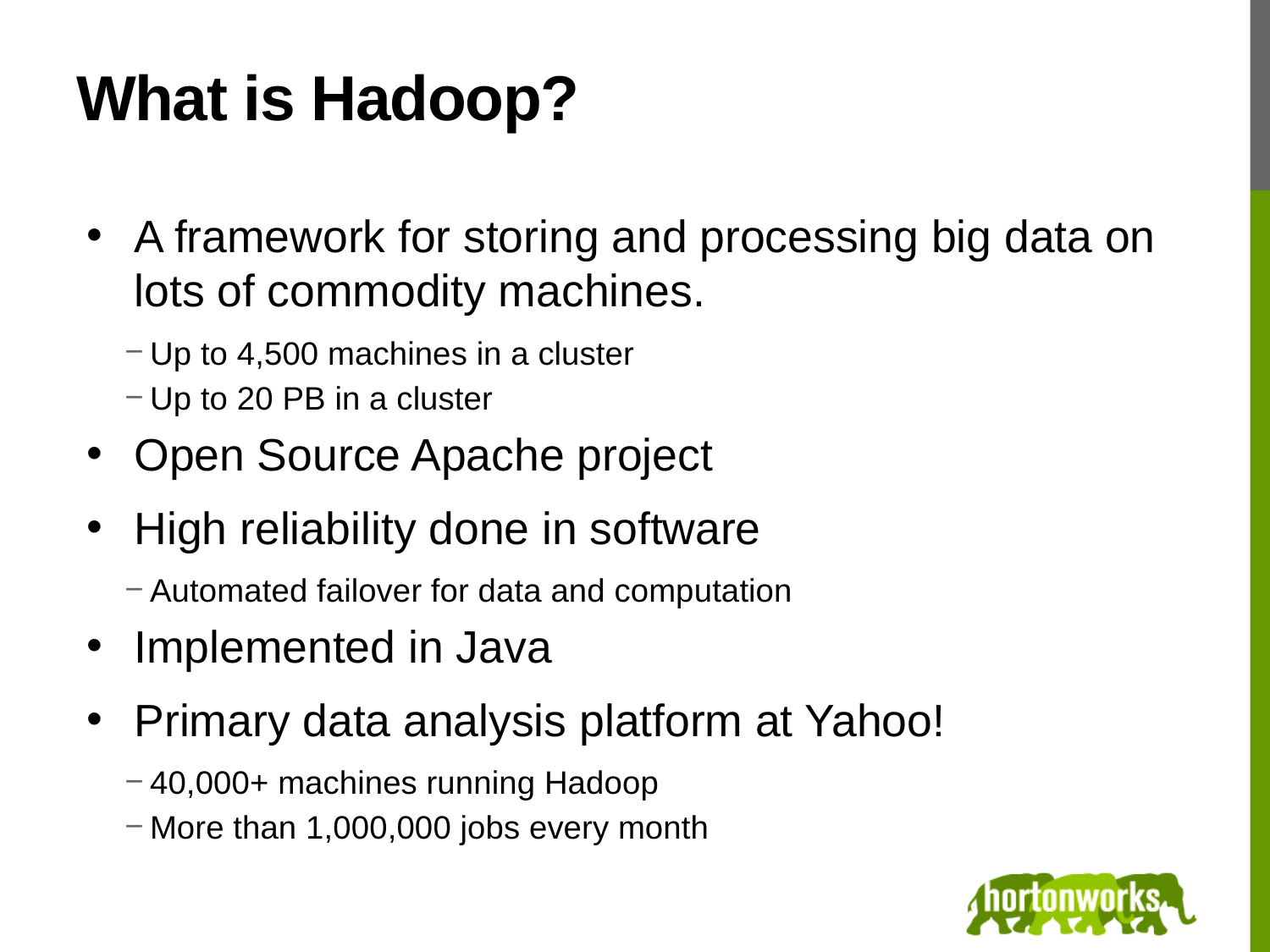

# What is Hadoop?
A framework for storing and processing big data on lots of commodity machines.
Up to 4,500 machines in a cluster
Up to 20 PB in a cluster
Open Source Apache project
High reliability done in software
Automated failover for data and computation
Implemented in Java
Primary data analysis platform at Yahoo!
40,000+ machines running Hadoop
More than 1,000,000 jobs every month